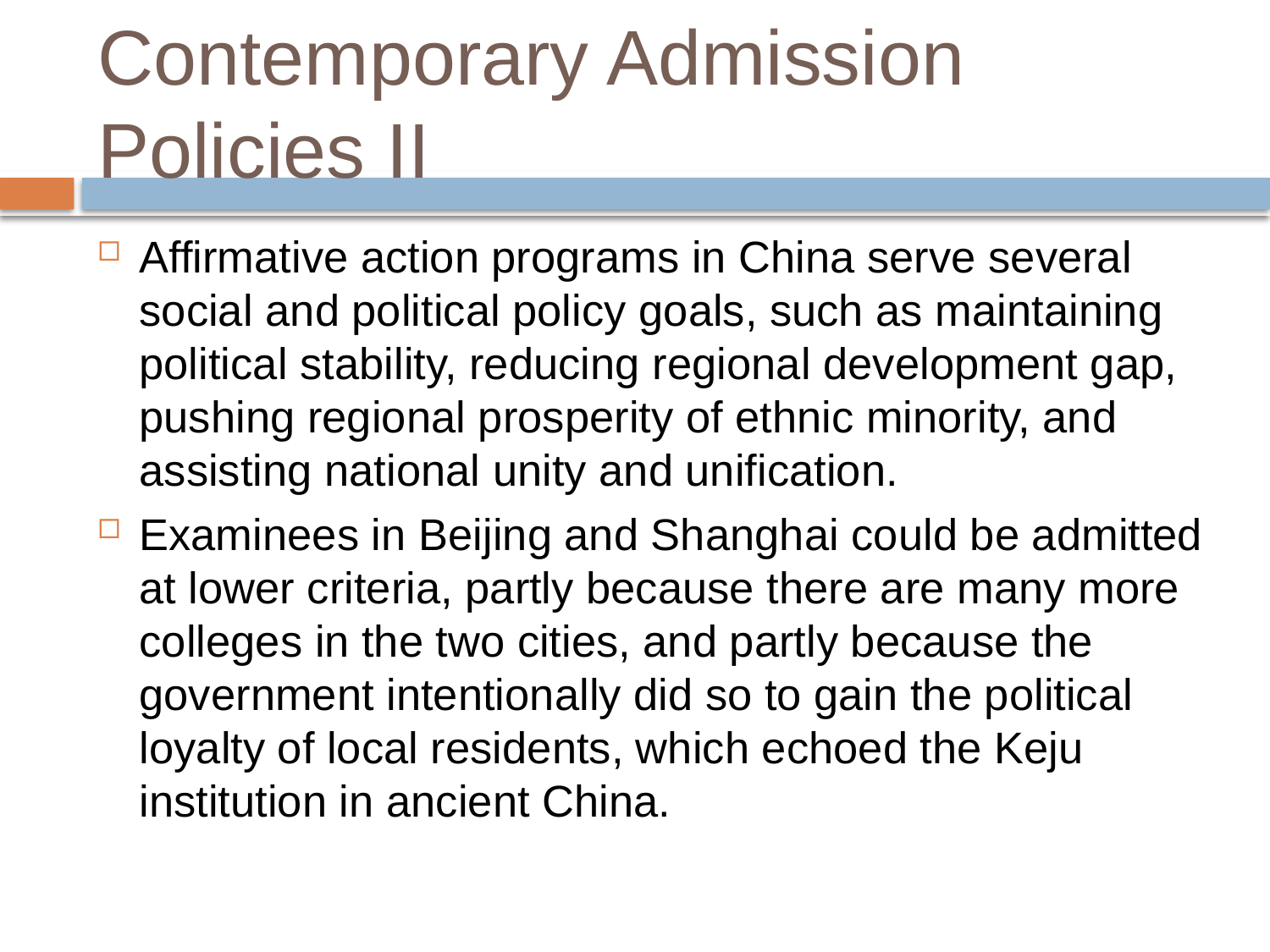

# Contemporary Admission Policies II
Affirmative action programs in China serve several social and political policy goals, such as maintaining political stability, reducing regional development gap, pushing regional prosperity of ethnic minority, and assisting national unity and unification.
Examinees in Beijing and Shanghai could be admitted at lower criteria, partly because there are many more colleges in the two cities, and partly because the government intentionally did so to gain the political loyalty of local residents, which echoed the Keju institution in ancient China.